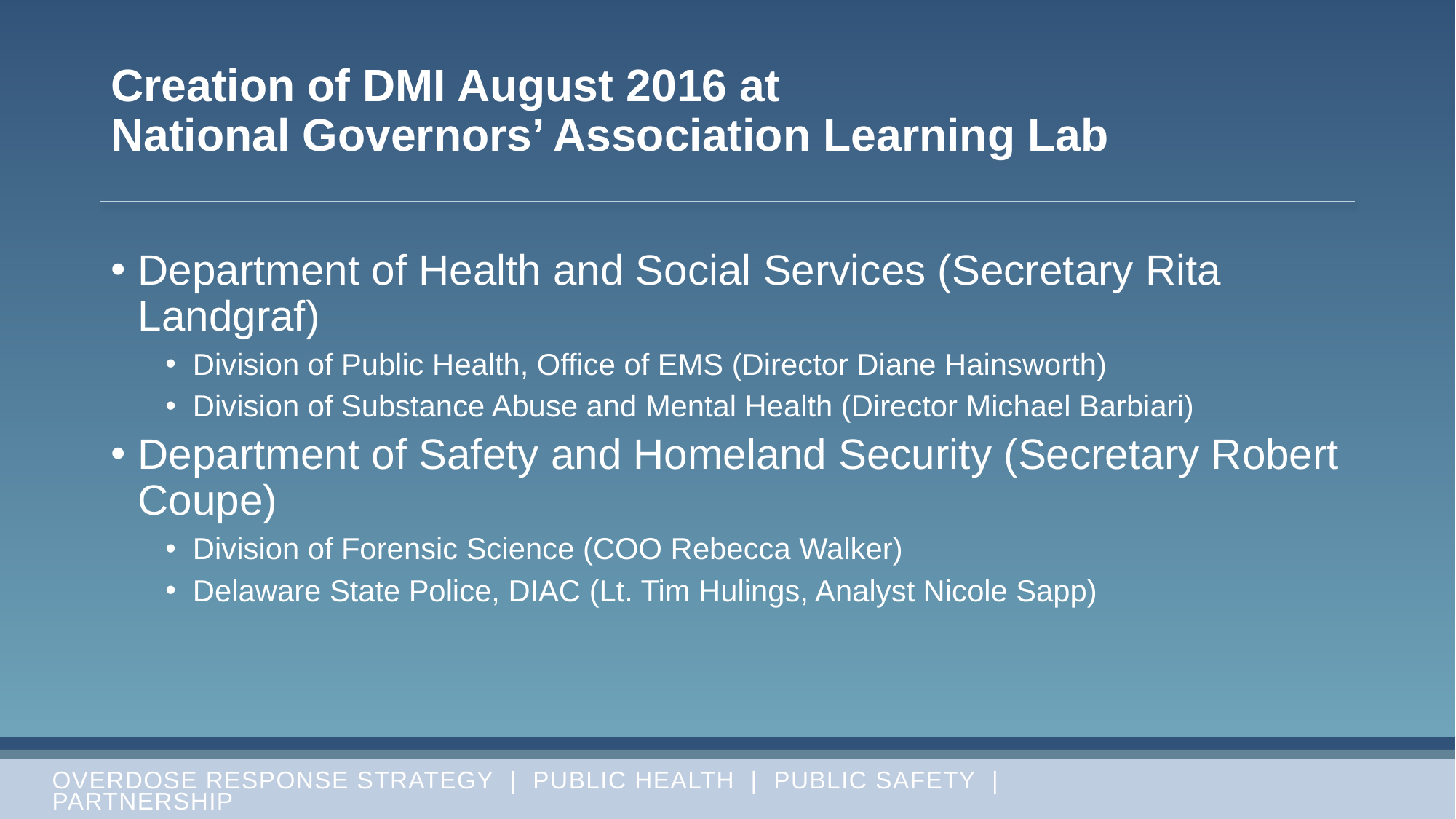

# Creation of DMI August 2016 at National Governors’ Association Learning Lab
Department of Health and Social Services (Secretary Rita Landgraf)
Division of Public Health, Office of EMS (Director Diane Hainsworth)
Division of Substance Abuse and Mental Health (Director Michael Barbiari)
Department of Safety and Homeland Security (Secretary Robert Coupe)
Division of Forensic Science (COO Rebecca Walker)
Delaware State Police, DIAC (Lt. Tim Hulings, Analyst Nicole Sapp)